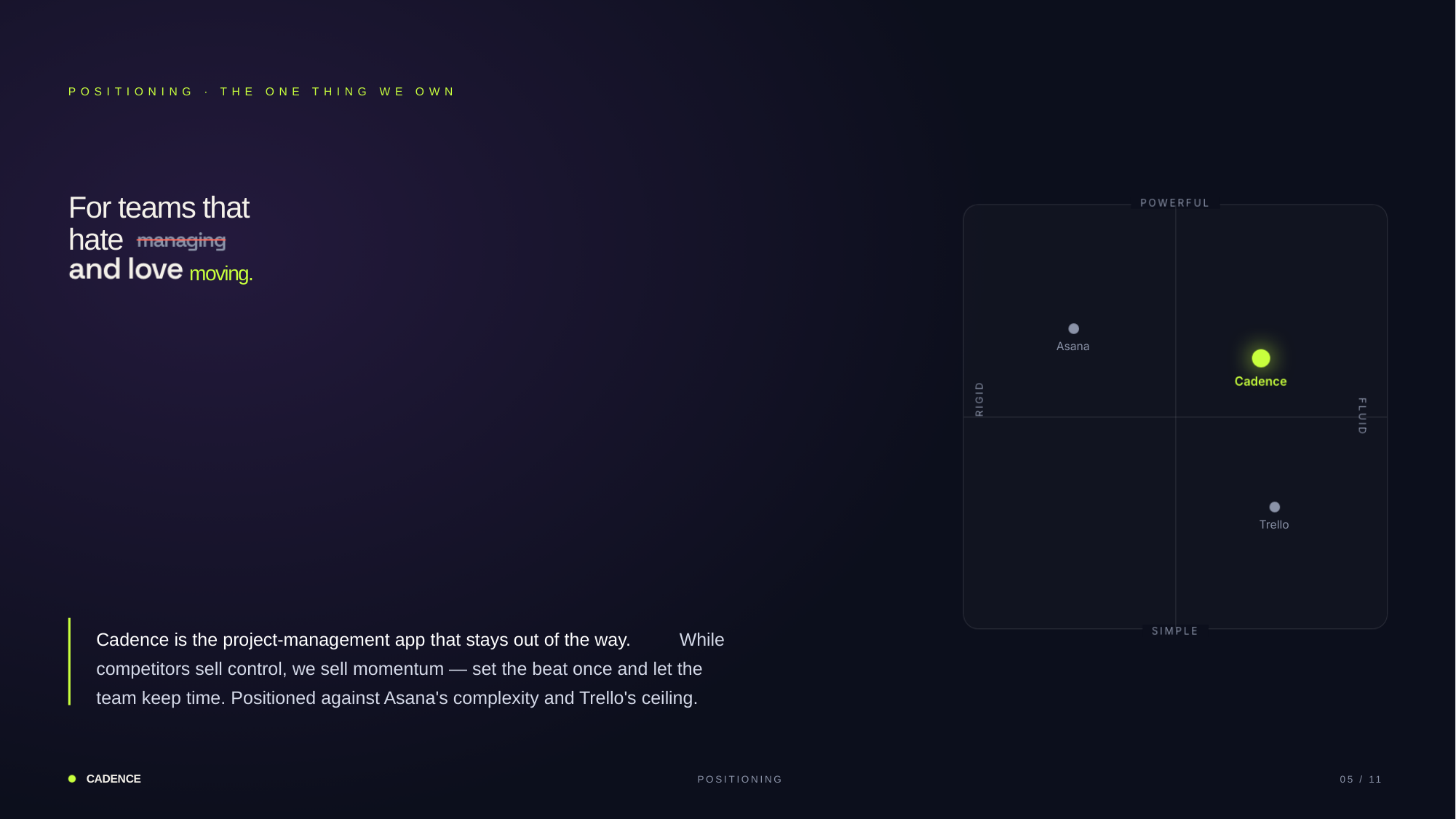

POSITIONING · THE ONE THING WE OWN
For teams that
hate
moving.
Asana
Trello
Cadence is the project-management app that stays out of the way.
 While
competitors sell control, we sell momentum — set the beat once and let the
team keep time. Positioned against Asana's complexity and Trello's ceiling.
CADENCE
POSITIONING
05 / 11